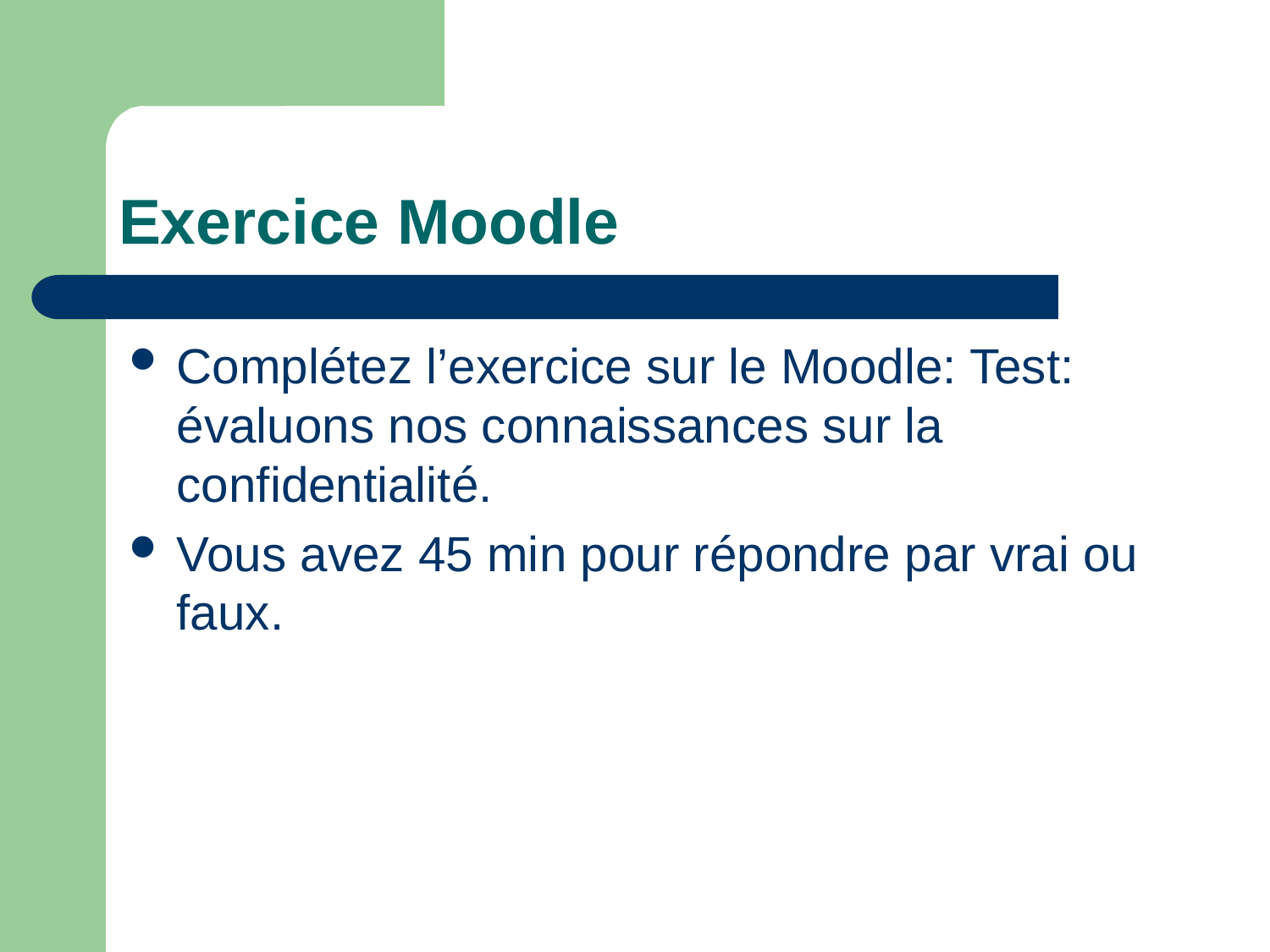

# Exercice Moodle
Complétez l’exercice sur le Moodle: Test: évaluons nos connaissances sur la confidentialité.
Vous avez 45 min pour répondre par vrai ou faux.